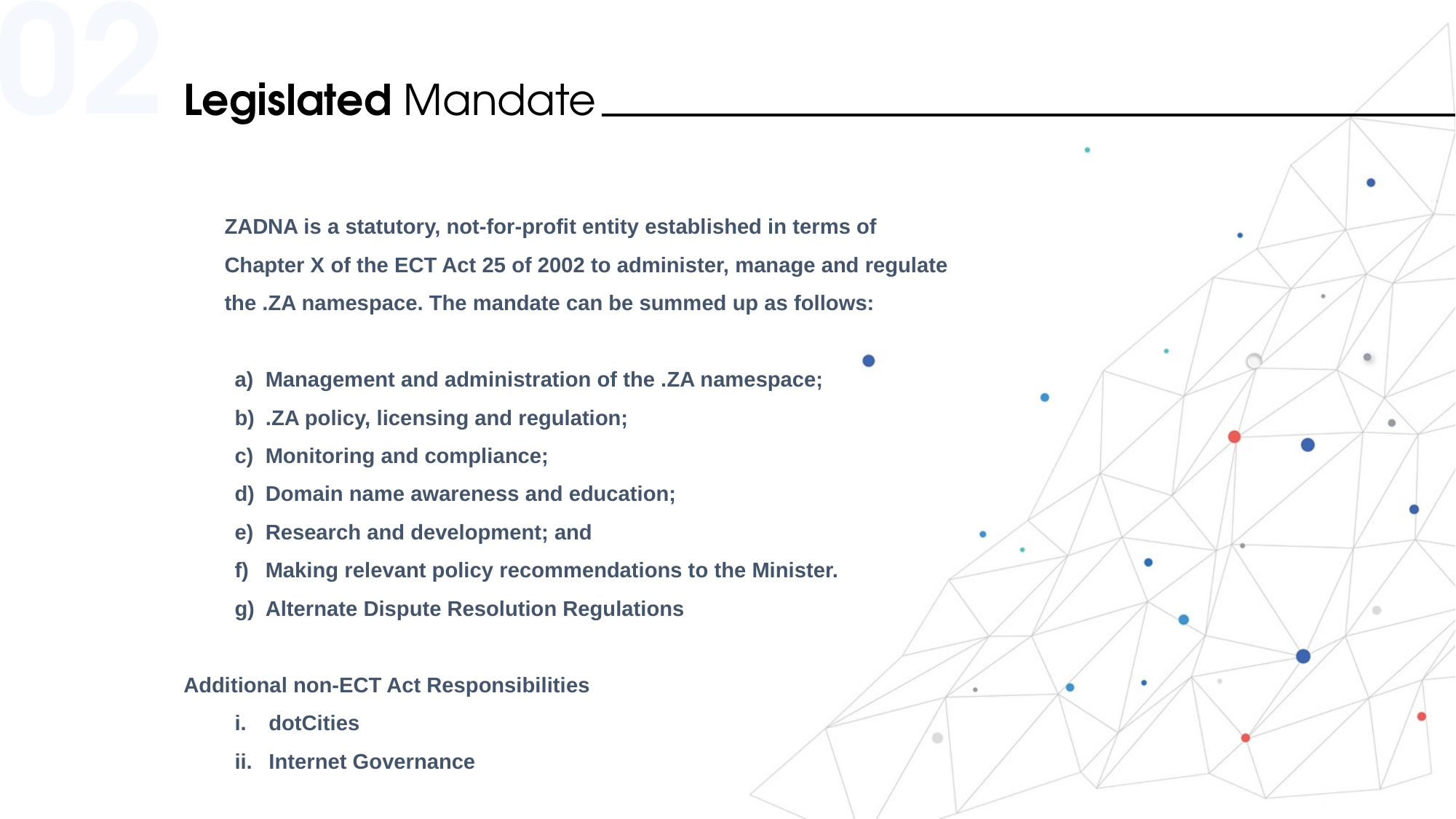

02
Legislated Mandate

ZADNA is a statutory, not-for-profit entity established in terms of Chapter X of the ECT Act 25 of 2002 to administer, manage and regulate the .ZA namespace. The mandate can be summed up as follows:

Management and administration of the .ZA namespace;
.ZA policy, licensing and regulation;
Monitoring and compliance;
Domain name awareness and education;
Research and development; and
Making relevant policy recommendations to the Minister.
Alternate Dispute Resolution Regulations

Additional non-ECT Act Responsibilities
dotCities
Internet Governance